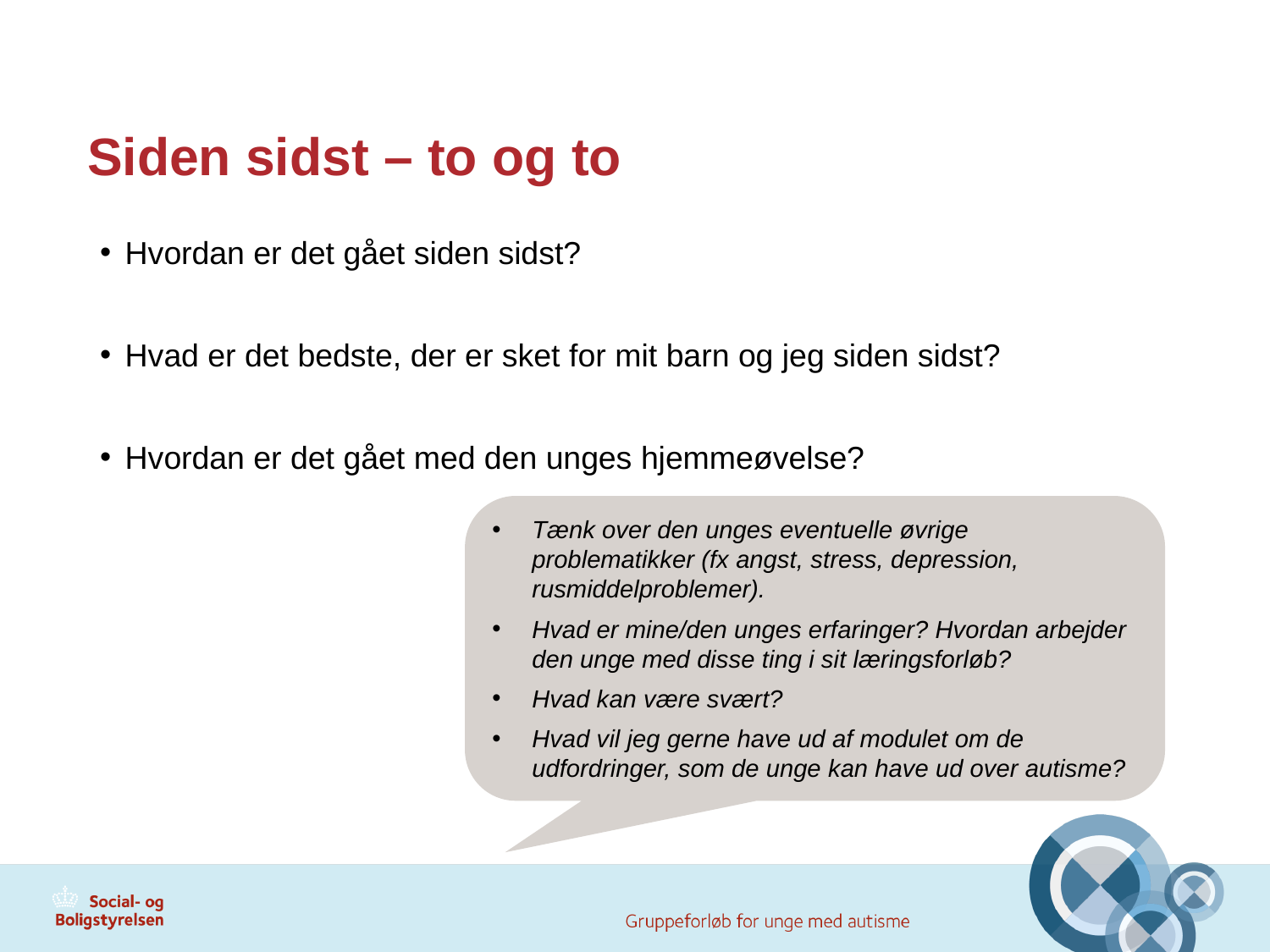

# Siden sidst – to og to
Hvordan er det gået siden sidst?

Hvad er det bedste, der er sket for mit barn og jeg siden sidst?

Hvordan er det gået med den unges hjemmeøvelse?

Tænk over den unges eventuelle øvrige problematikker (fx angst, stress, depression, rusmiddelproblemer).
Hvad er mine/den unges erfaringer? Hvordan arbejder den unge med disse ting i sit læringsforløb?
Hvad kan være svært?
Hvad vil jeg gerne have ud af modulet om de udfordringer, som de unge kan have ud over autisme?